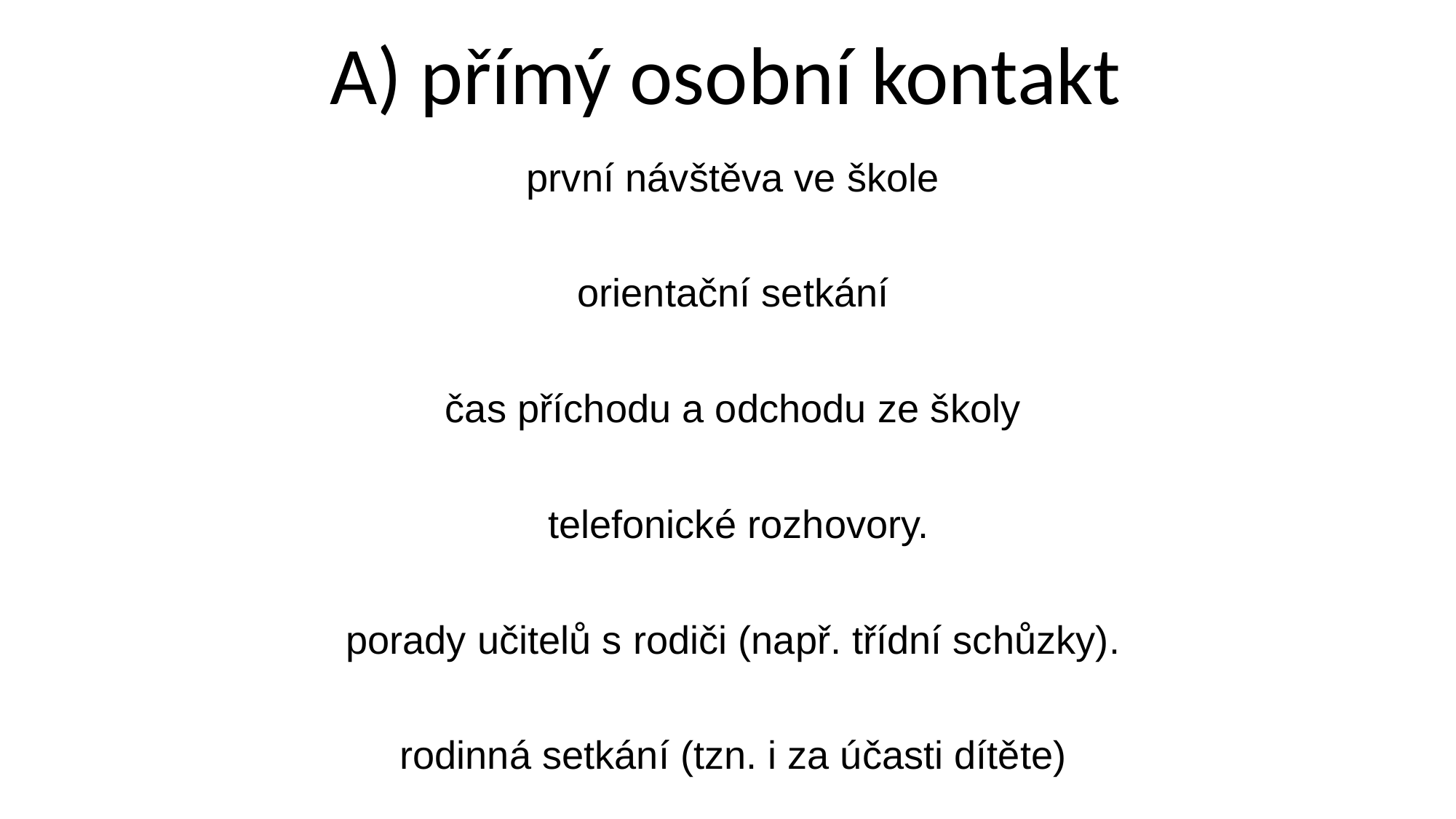

# A) přímý osobní kontakt
první návštěva ve škole

orientační setkání

čas příchodu a odchodu ze školy

 telefonické rozhovory.

porady učitelů s rodiči (např. třídní schůzky).

rodinná setkání (tzn. i za účasti dítěte)